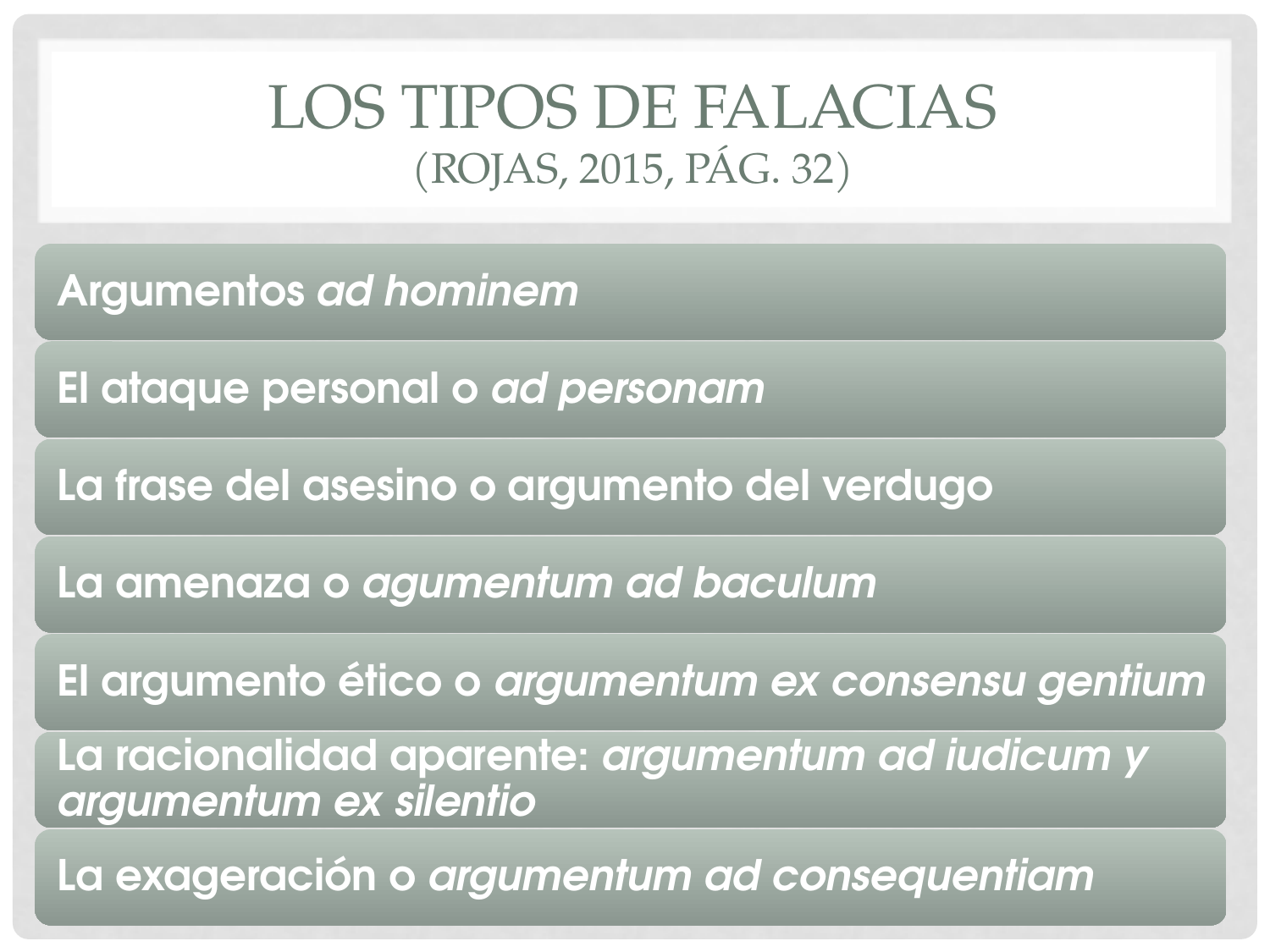

# Los tipos de falacias (rojas, 2015, PÁG. 32)
Argumentos ad hominem
El ataque personal o ad personam
La frase del asesino o argumento del verdugo
La amenaza o agumentum ad baculum
El argumento ético o argumentum ex consensu gentium
La racionalidad aparente: argumentum ad iudicum y argumentum ex silentio
La exageración o argumentum ad consequentiam